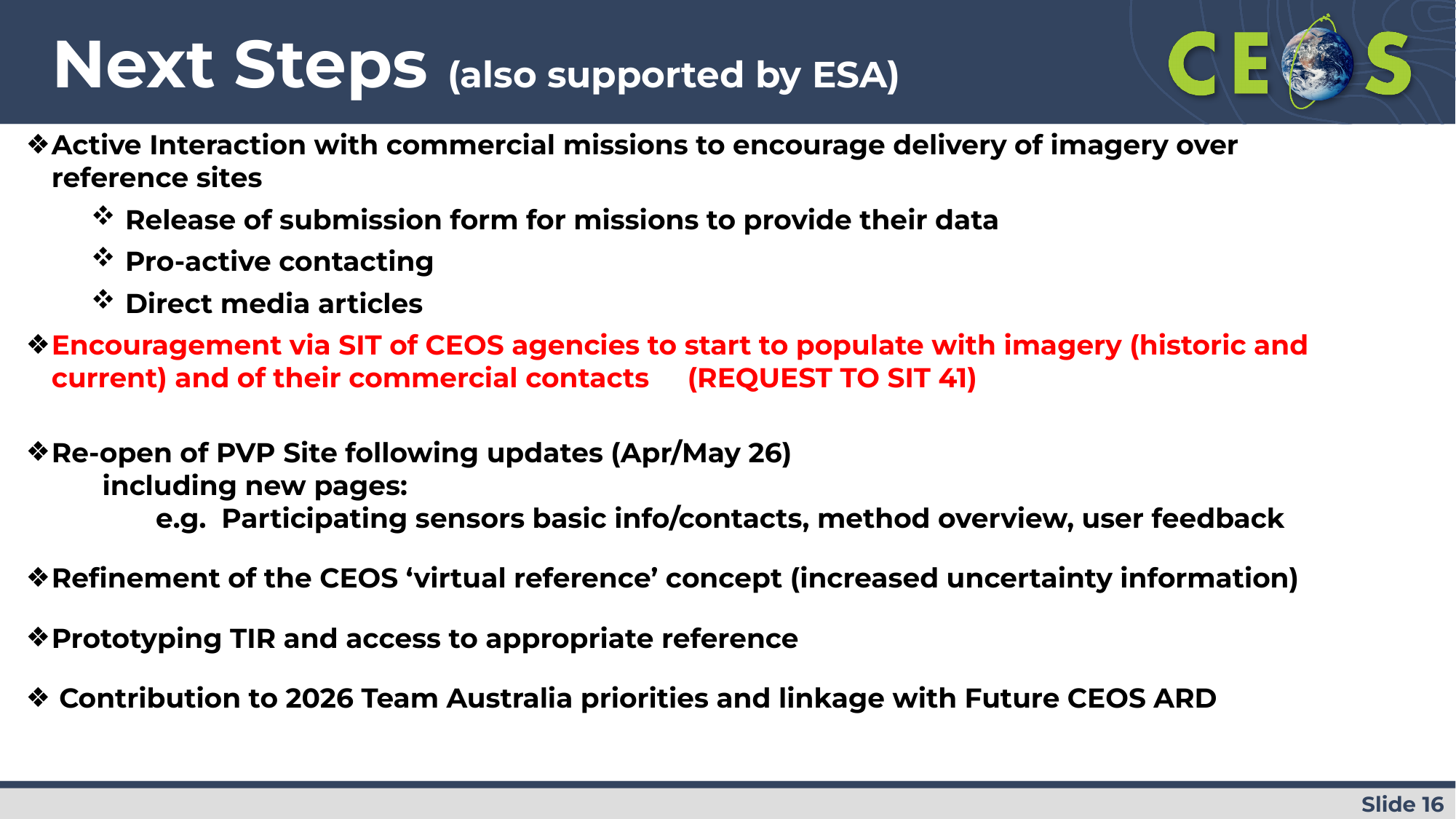

Next Steps (also supported by ESA)
Active Interaction with commercial missions to encourage delivery of imagery over reference sites
Release of submission form for missions to provide their data
Pro-active contacting
Direct media articles
Encouragement via SIT of CEOS agencies to start to populate with imagery (historic and current) and of their commercial contacts     (REQUEST TO SIT 41)

Re-open of PVP Site following updates (Apr/May 26)
          including new pages:
                 e.g.  Participating sensors basic info/contacts, method overview, user feedback
Refinement of the CEOS ‘virtual reference’ concept (increased uncertainty information)
Prototyping TIR and access to appropriate reference
 Contribution to 2026 Team Australia priorities and linkage with Future CEOS ARD